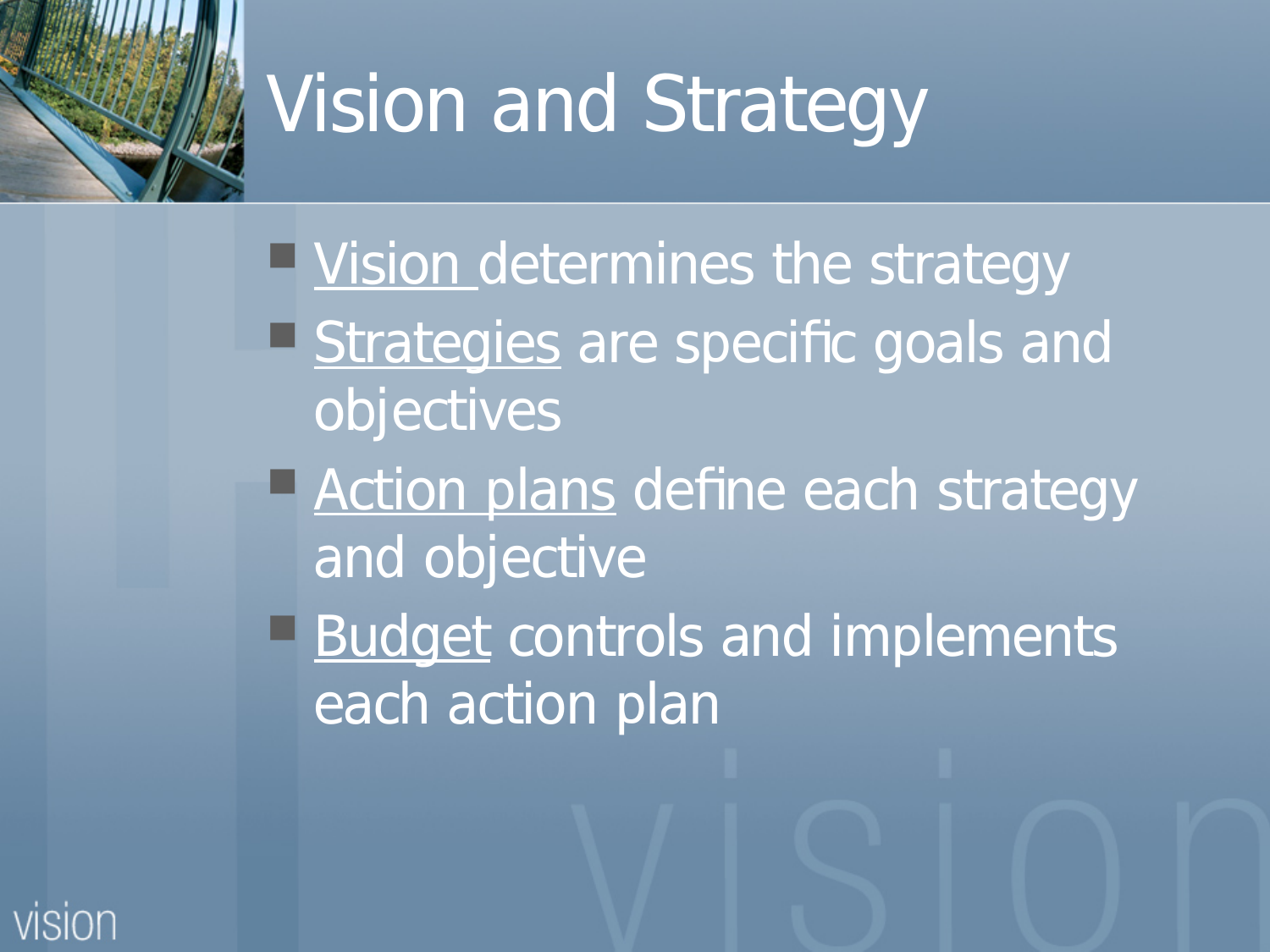

# Vision and Strategy
Vision determines the strategy
Strategies are specific goals and objectives
Action plans define each strategy and objective
Budget controls and implements each action plan